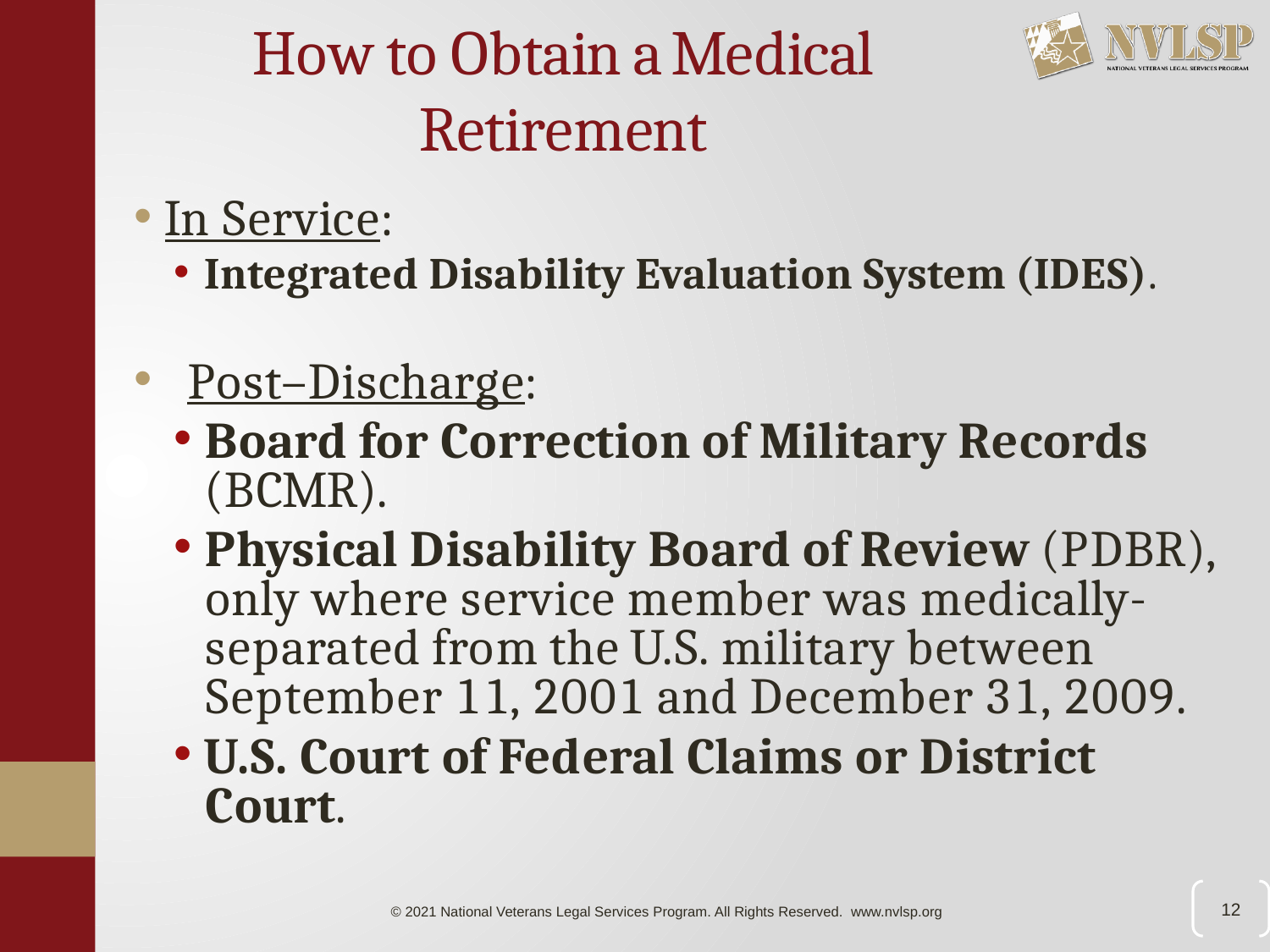

# How to Obtain a Medical Retirement
In Service:
Integrated Disability Evaluation System (IDES).

  Post–Discharge:
Board for Correction of Military Records (BCMR).
Physical Disability Board of Review (PDBR), only where service member was medically-separated from the U.S. military between September 11, 2001 and December 31, 2009.
U.S. Court of Federal Claims or District Court.

12
© 2021 National Veterans Legal Services Program. All Rights Reserved.  www.nvlsp.org